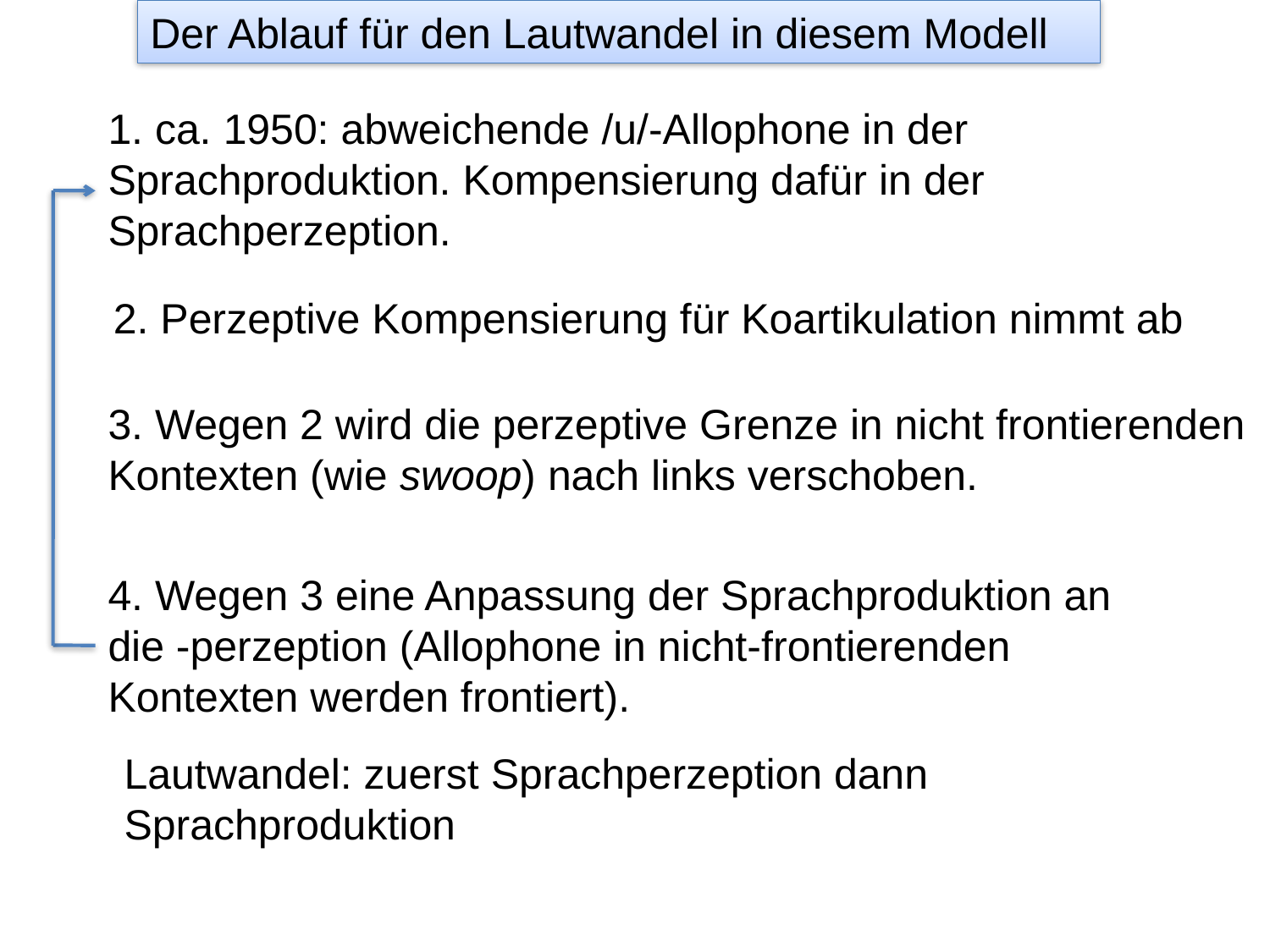

Der Ablauf für den Lautwandel in diesem Modell
1. ca. 1950: abweichende /u/-Allophone in der Sprachproduktion. Kompensierung dafür in der Sprachperzeption.
4. Wegen 3 eine Anpassung der Sprachproduktion an die -perzeption (Allophone in nicht-frontierenden Kontexten werden frontiert).
2. Perzeptive Kompensierung für Koartikulation nimmt ab
3. Wegen 2 wird die perzeptive Grenze in nicht frontierenden Kontexten (wie swoop) nach links verschoben.
Lautwandel: zuerst Sprachperzeption dann Sprachproduktion